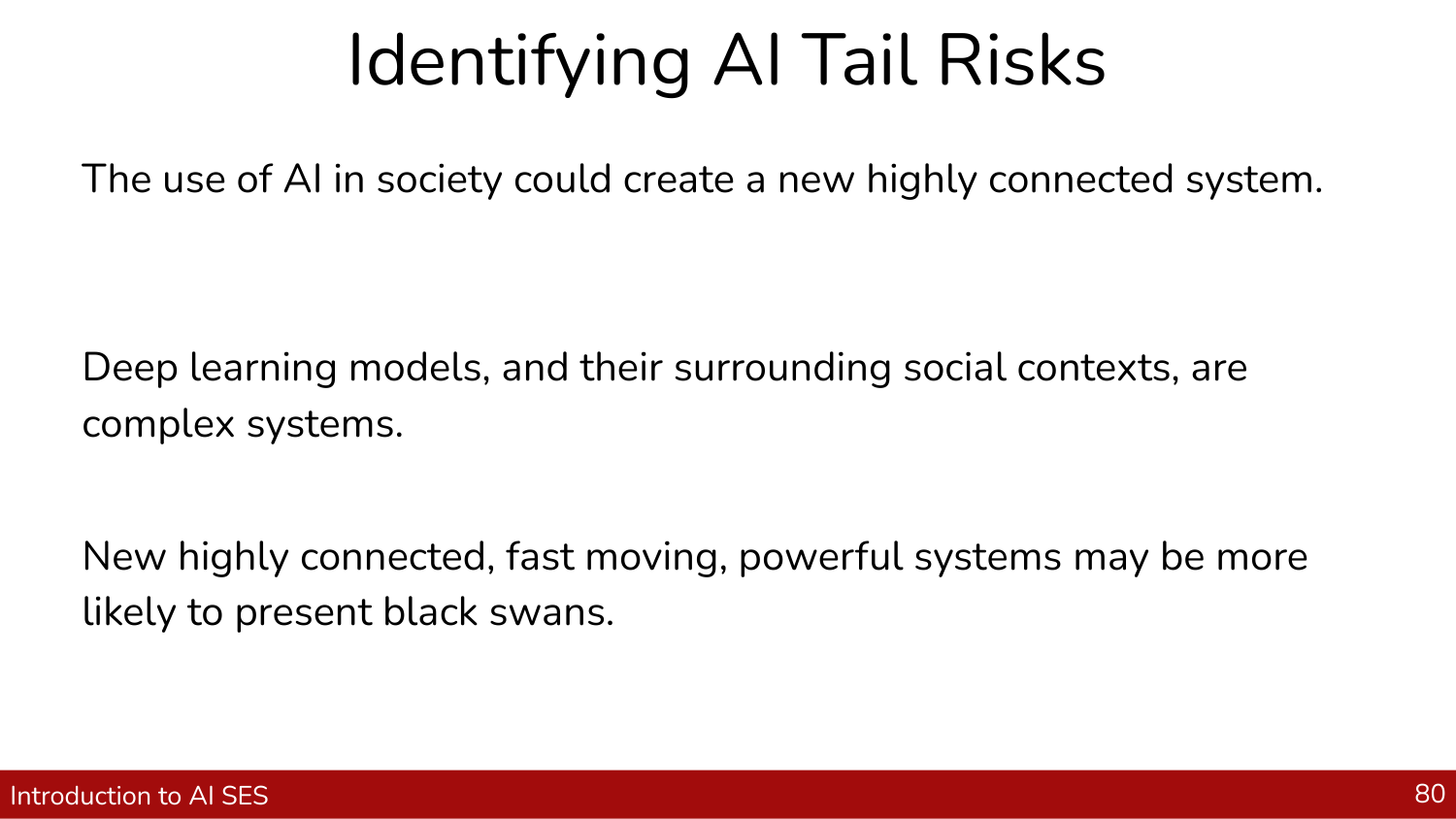

# Identifying AI Tail Risks

The use of AI in society could create a new highly connected system.

Deep learning models, and their surrounding social contexts, are complex systems.
New highly connected, fast moving, powerful systems may be more likely to present black swans.
80
Introduction to AI SES